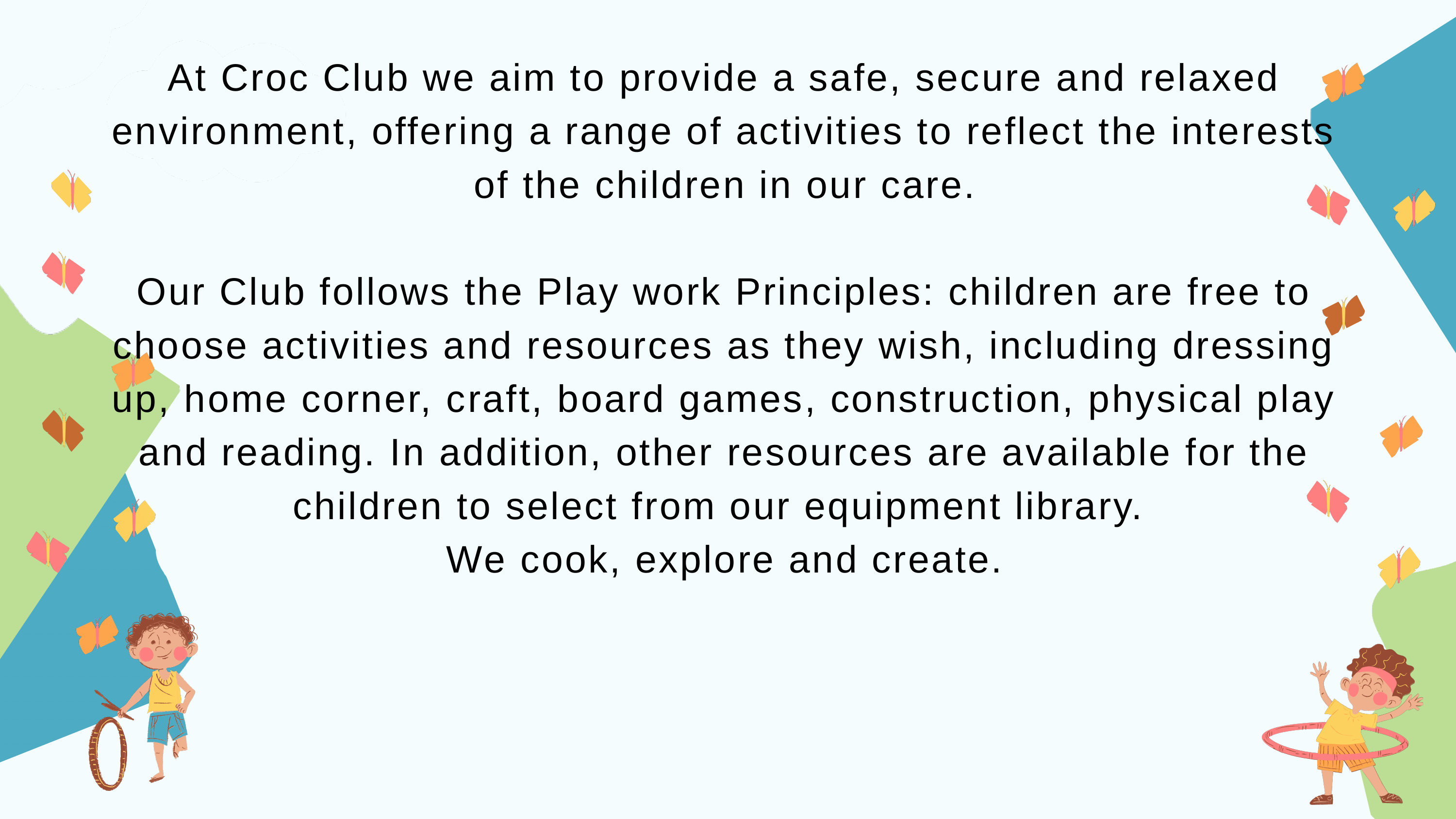

At Croc Club we aim to provide a safe, secure and relaxed environment, offering a range of activities to reflect the interests of the children in our care.

Our Club follows the Play work Principles: children are free to choose activities and resources as they wish, including dressing up, home corner, craft, board games, construction, physical play and reading. In addition, other resources are available for the children to select from our equipment library.
We cook, explore and create.